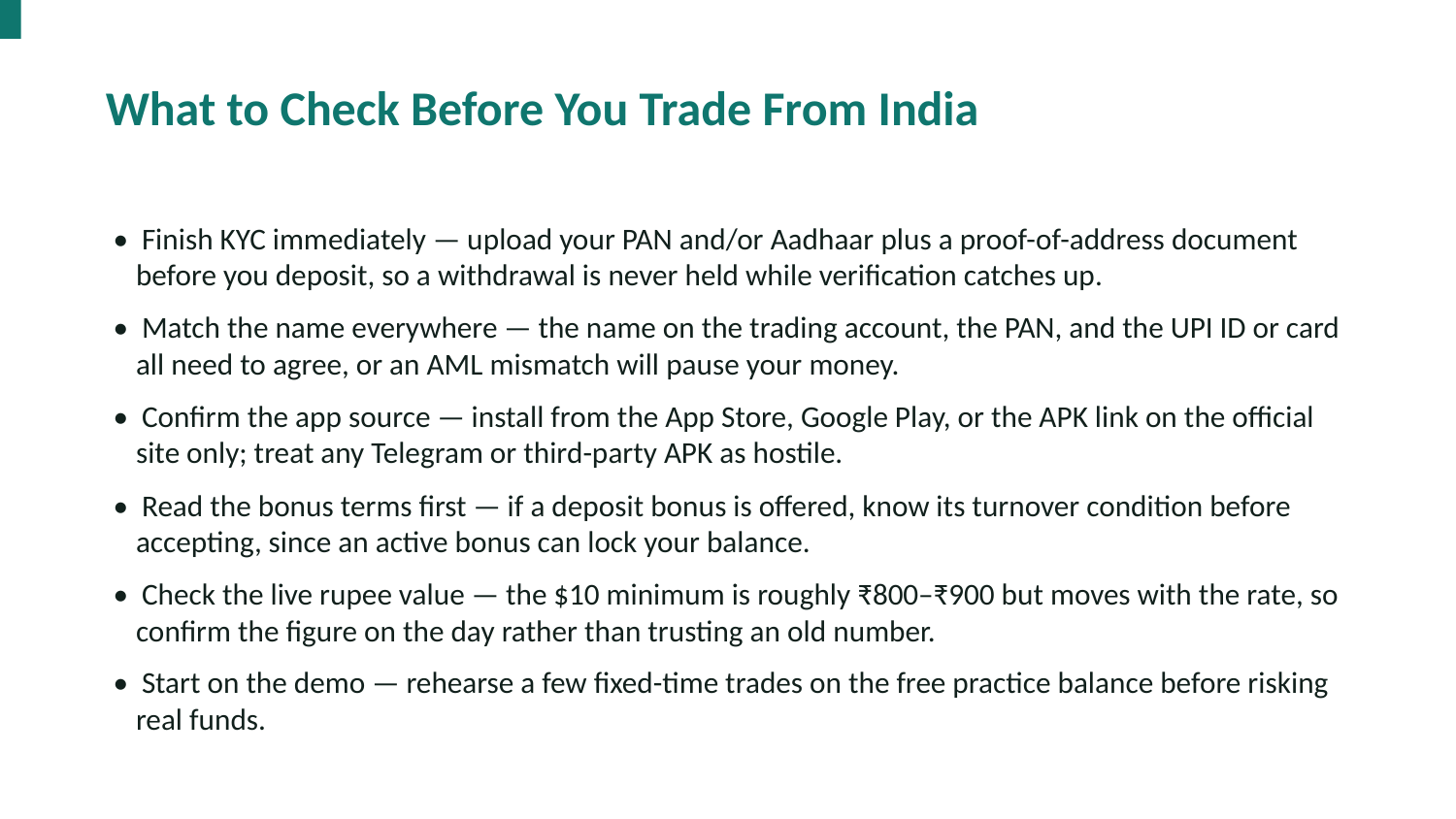

What to Check Before You Trade From India
•  Finish KYC immediately — upload your PAN and/or Aadhaar plus a proof-of-address document before you deposit, so a withdrawal is never held while verification catches up.
•  Match the name everywhere — the name on the trading account, the PAN, and the UPI ID or card all need to agree, or an AML mismatch will pause your money.
•  Confirm the app source — install from the App Store, Google Play, or the APK link on the official site only; treat any Telegram or third-party APK as hostile.
•  Read the bonus terms first — if a deposit bonus is offered, know its turnover condition before accepting, since an active bonus can lock your balance.
•  Check the live rupee value — the $10 minimum is roughly ₹800–₹900 but moves with the rate, so confirm the figure on the day rather than trusting an old number.
•  Start on the demo — rehearse a few fixed-time trades on the free practice balance before risking real funds.